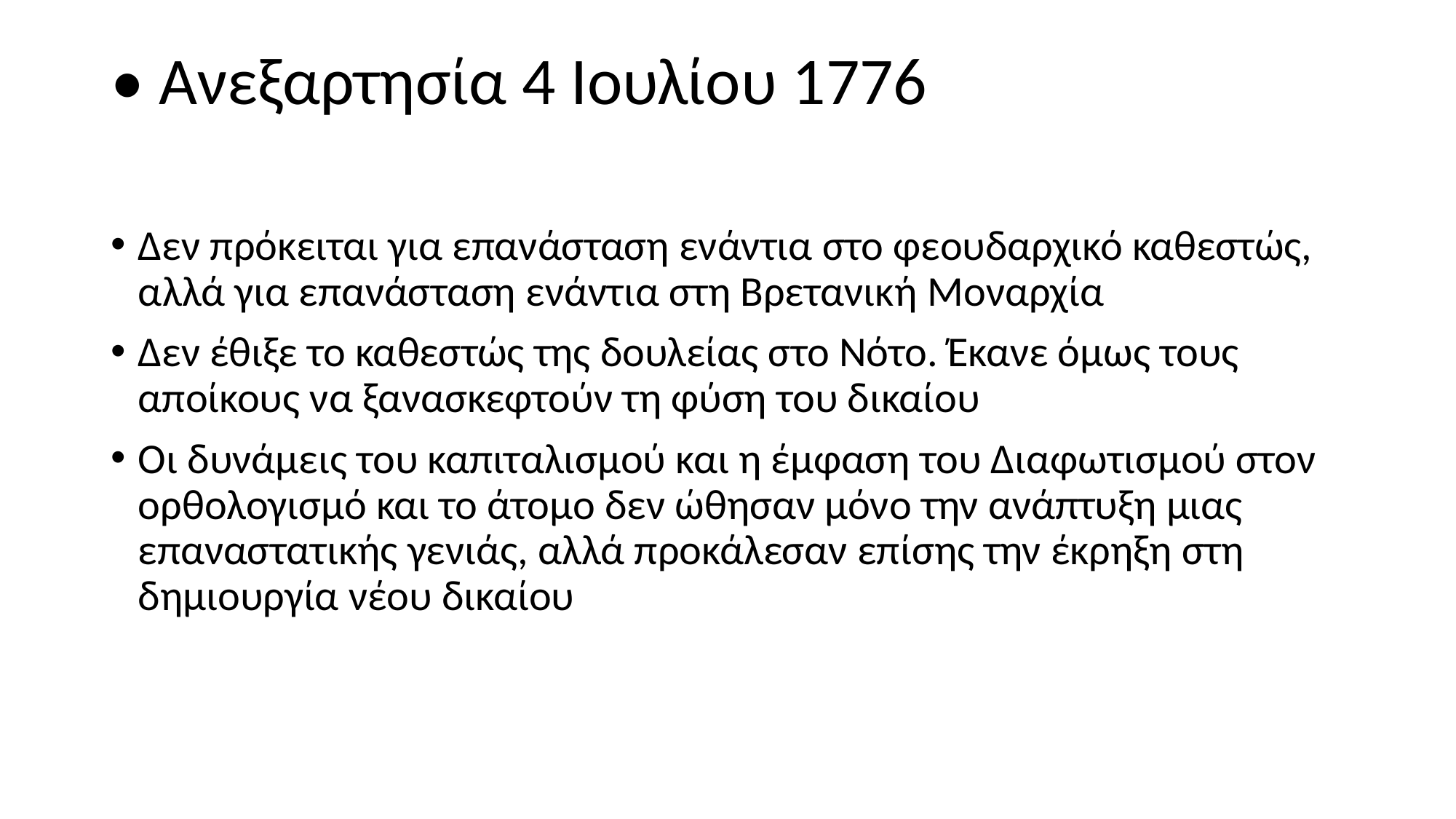

# • Ανεξαρτησία 4 Ιουλίου 1776
Δεν πρόκειται για επανάσταση ενάντια στο φεουδαρχικό καθεστώς, αλλά για επανάσταση ενάντια στη Βρετανική Μοναρχία
Δεν έθιξε το καθεστώς της δουλείας στο Νότο. Έκανε όμως τους αποίκους να ξανασκεφτούν τη φύση του δικαίου
Οι δυνάμεις του καπιταλισμού και η έμφαση του Διαφωτισμού στον ορθολογισμό και το άτομο δεν ώθησαν μόνο την ανάπτυξη μιας επαναστατικής γενιάς, αλλά προκάλεσαν επίσης την έκρηξη στη δημιουργία νέου δικαίου